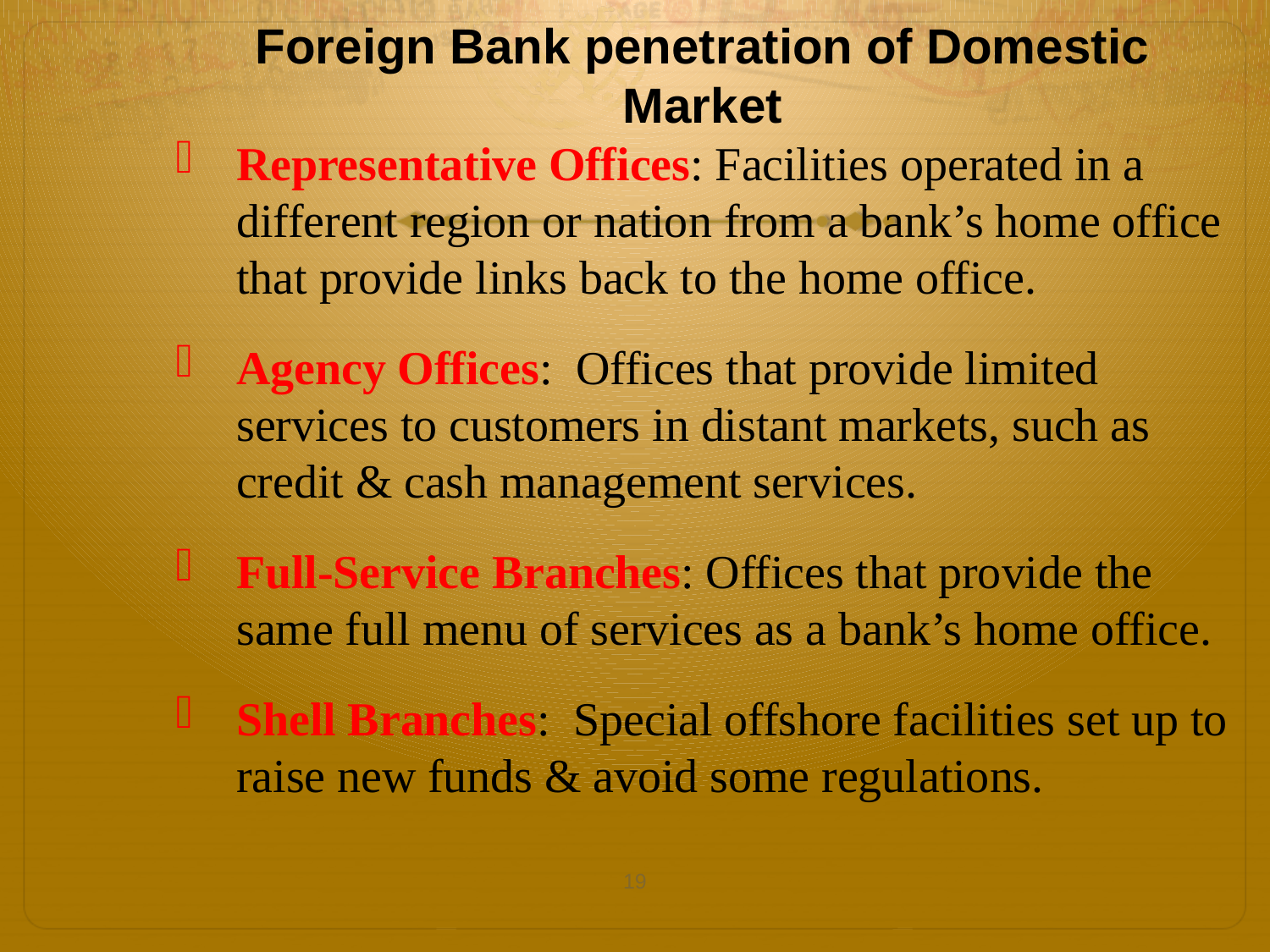

# Foreign Bank penetration of Domestic Market
Representative Offices: Facilities operated in a different region or nation from a bank’s home office that provide links back to the home office.
Agency Offices:  Offices that provide limited services to customers in distant markets, such as credit & cash management services.
Full-Service Branches: Offices that provide the same full menu of services as a bank’s home office.
Shell Branches:  Special offshore facilities set up to raise new funds & avoid some regulations.
19